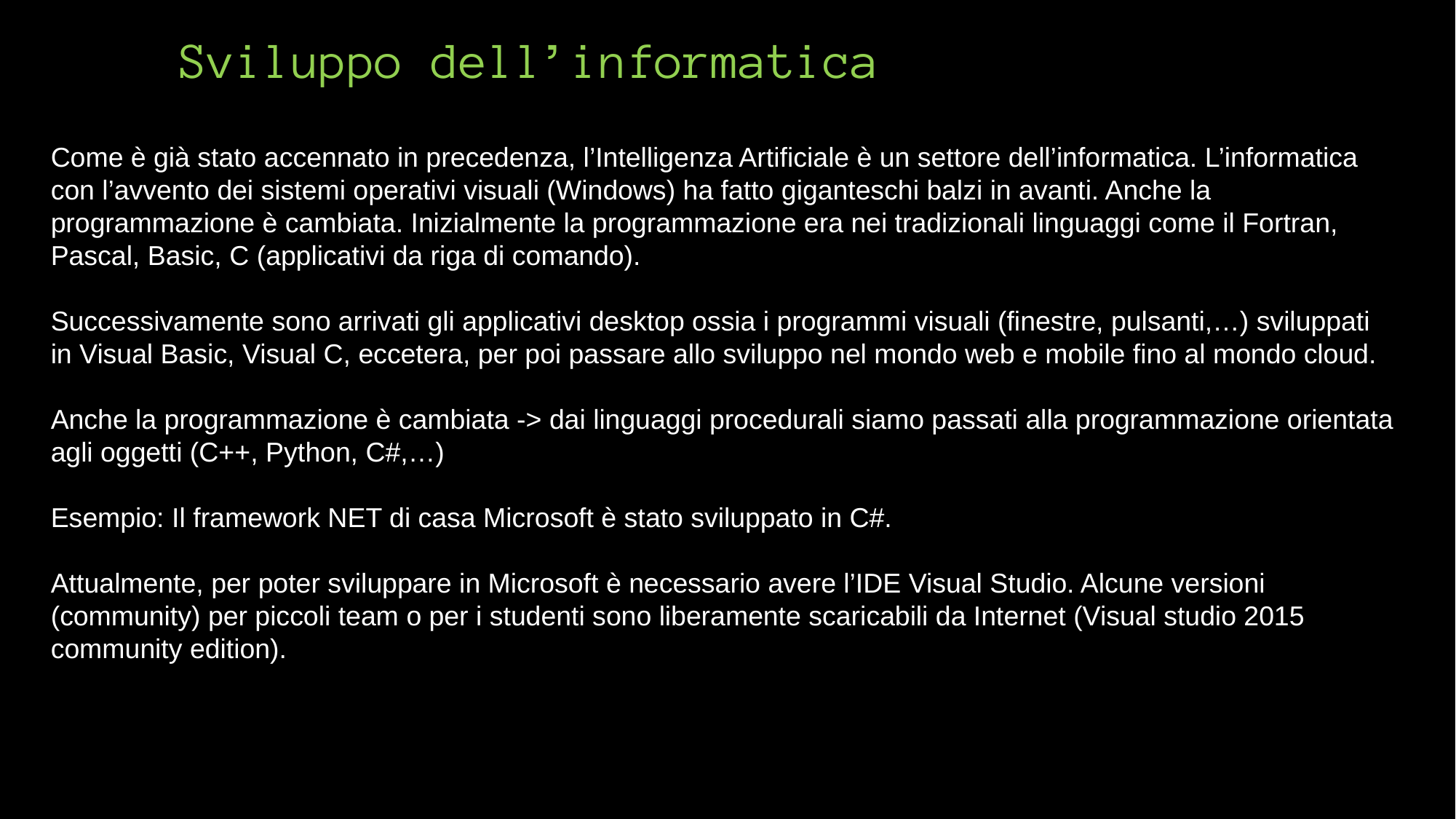

# Sviluppo dell’informatica
Come è già stato accennato in precedenza, l’Intelligenza Artificiale è un settore dell’informatica. L’informatica con l’avvento dei sistemi operativi visuali (Windows) ha fatto giganteschi balzi in avanti. Anche la programmazione è cambiata. Inizialmente la programmazione era nei tradizionali linguaggi come il Fortran, Pascal, Basic, C (applicativi da riga di comando).

Successivamente sono arrivati gli applicativi desktop ossia i programmi visuali (finestre, pulsanti,…) sviluppati in Visual Basic, Visual C, eccetera, per poi passare allo sviluppo nel mondo web e mobile fino al mondo cloud.

Anche la programmazione è cambiata -> dai linguaggi procedurali siamo passati alla programmazione orientata agli oggetti (C++, Python, C#,…)

Esempio: Il framework NET di casa Microsoft è stato sviluppato in C#.

Attualmente, per poter sviluppare in Microsoft è necessario avere l’IDE Visual Studio. Alcune versioni (community) per piccoli team o per i studenti sono liberamente scaricabili da Internet (Visual studio 2015 community edition).